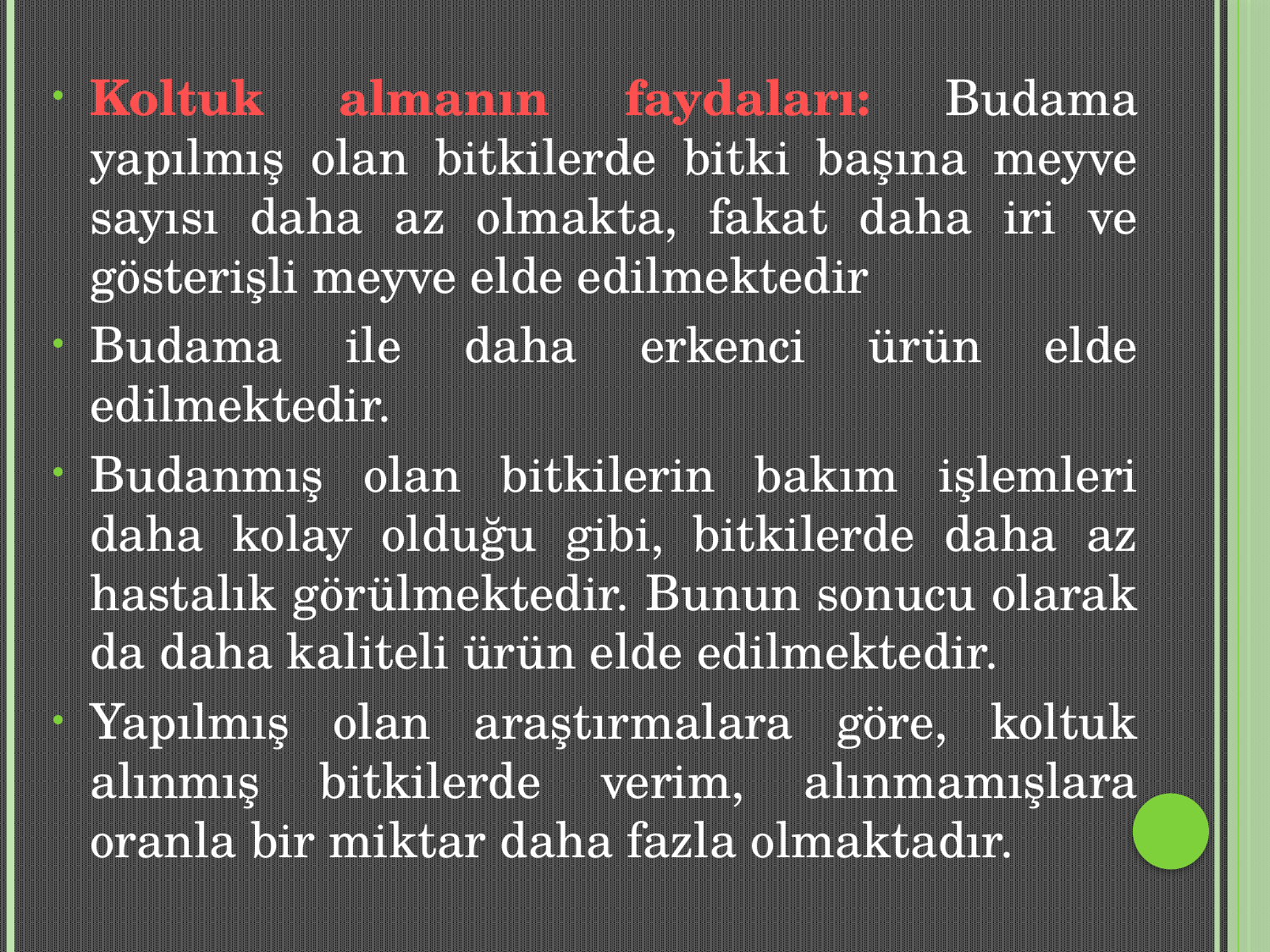

Koltuk almanın faydaları: Budama yapılmış olan bitkilerde bitki başına meyve sayısı daha az olmakta, fakat daha iri ve gösterişli meyve elde edilmektedir
Budama ile daha erkenci ürün elde edilmektedir.
Budanmış olan bitkilerin bakım işlemleri daha kolay olduğu gibi, bitkilerde daha az hastalık görülmektedir. Bunun sonucu olarak da daha kaliteli ürün elde edilmektedir.
Yapılmış olan araştırmalara göre, koltuk alınmış bitkilerde verim, alınmamışlara oranla bir miktar daha fazla olmaktadır.